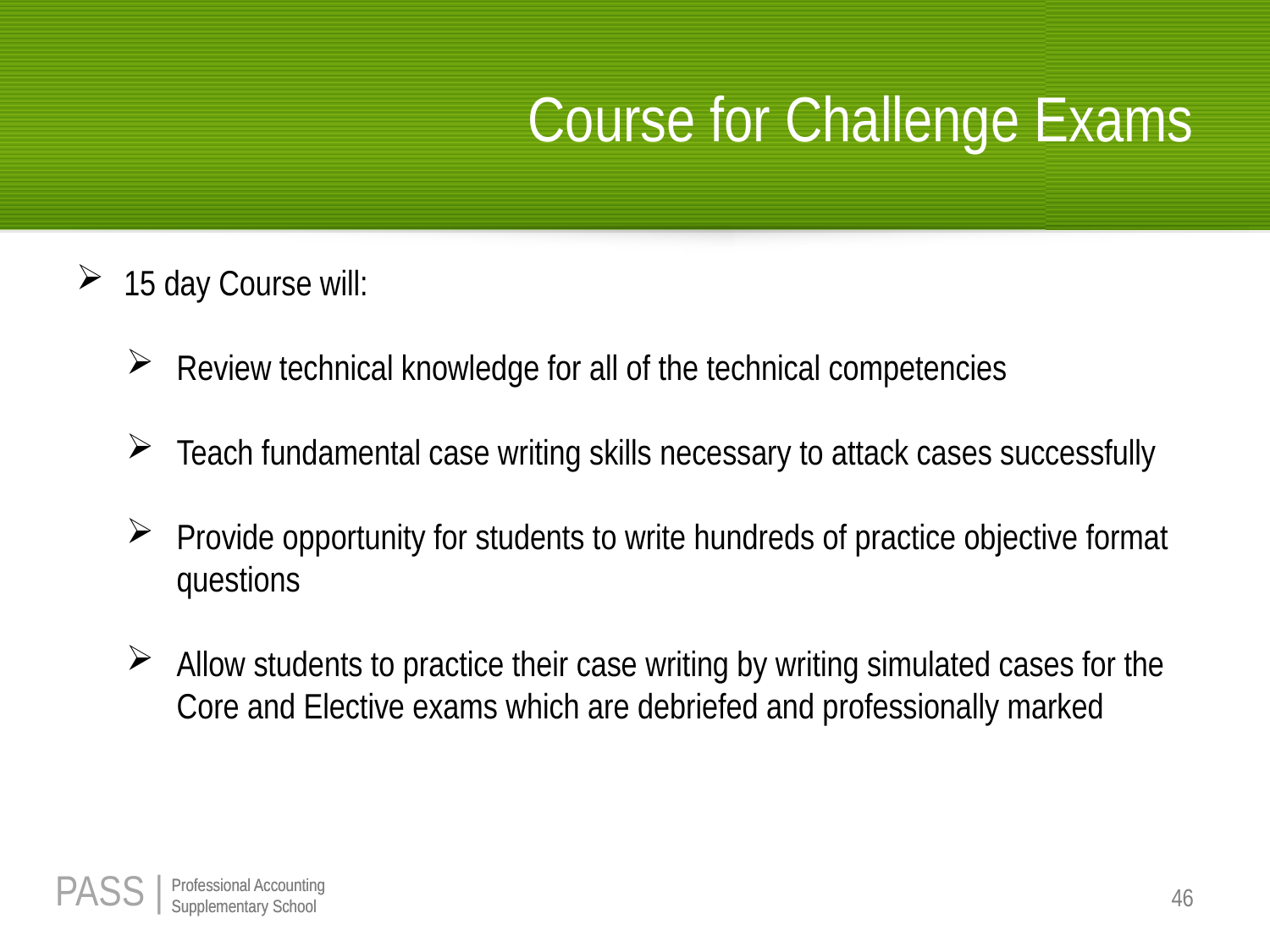

# Course for Challenge Exams
15 day Course will:

Review technical knowledge for all of the technical competencies

Teach fundamental case writing skills necessary to attack cases successfully

Provide opportunity for students to write hundreds of practice objective format questions

Allow students to practice their case writing by writing simulated cases for the Core and Elective exams which are debriefed and professionally marked

46